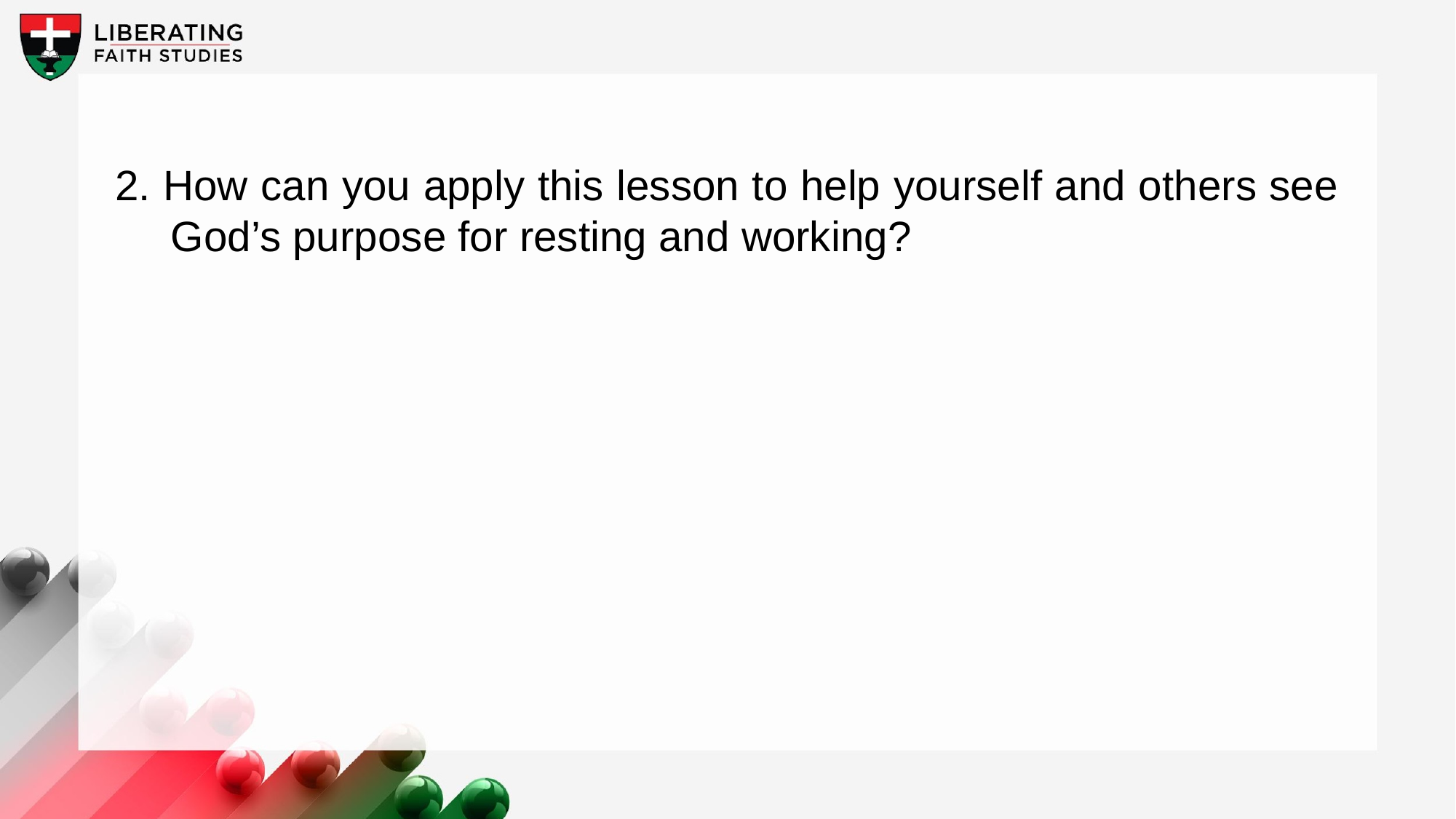

2. How can you apply this lesson to help yourself and others see God’s purpose for resting and working?